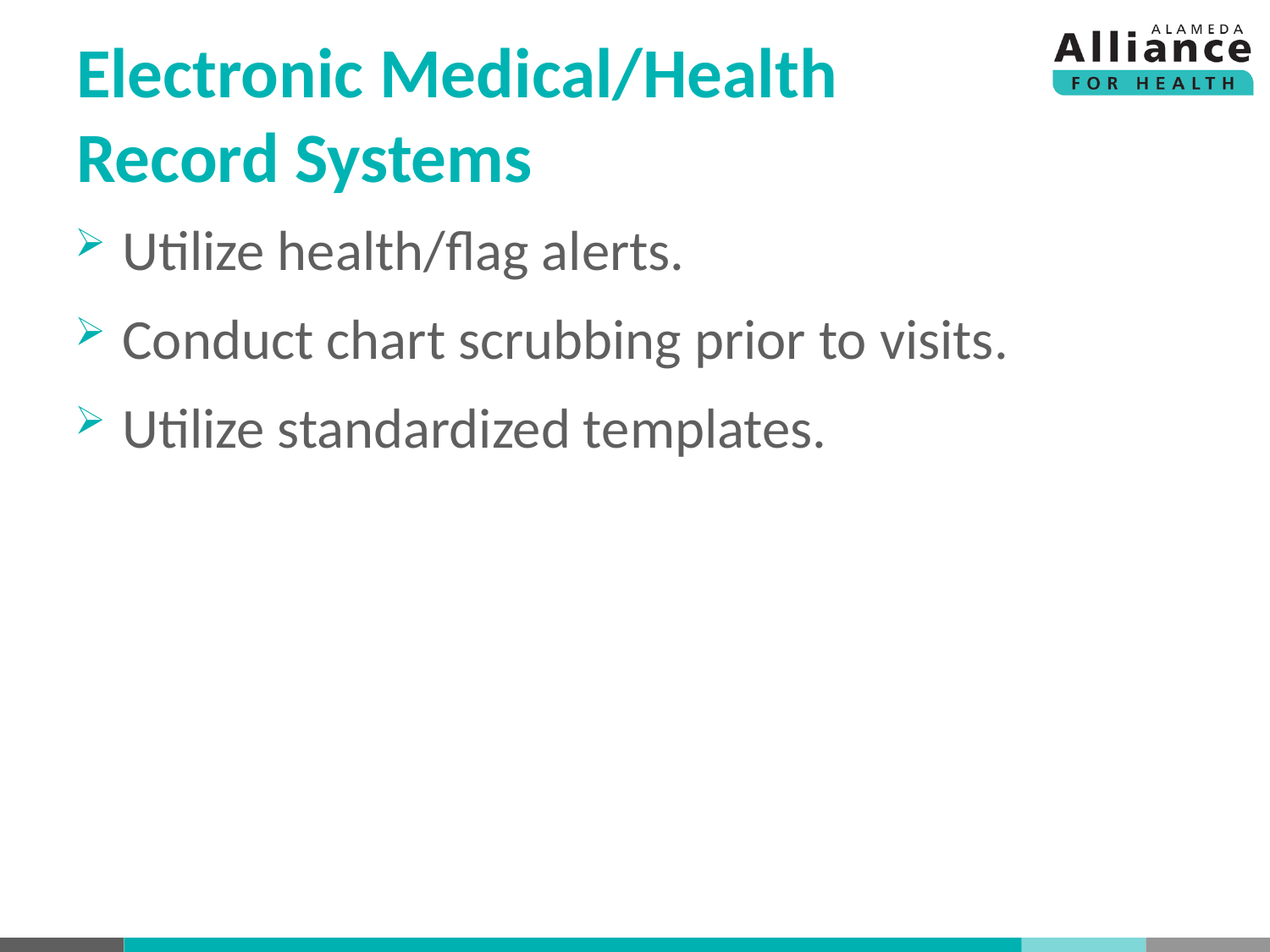

# Electronic Medical/Health Record Systems
Utilize health/flag alerts.
Conduct chart scrubbing prior to visits.
Utilize standardized templates.